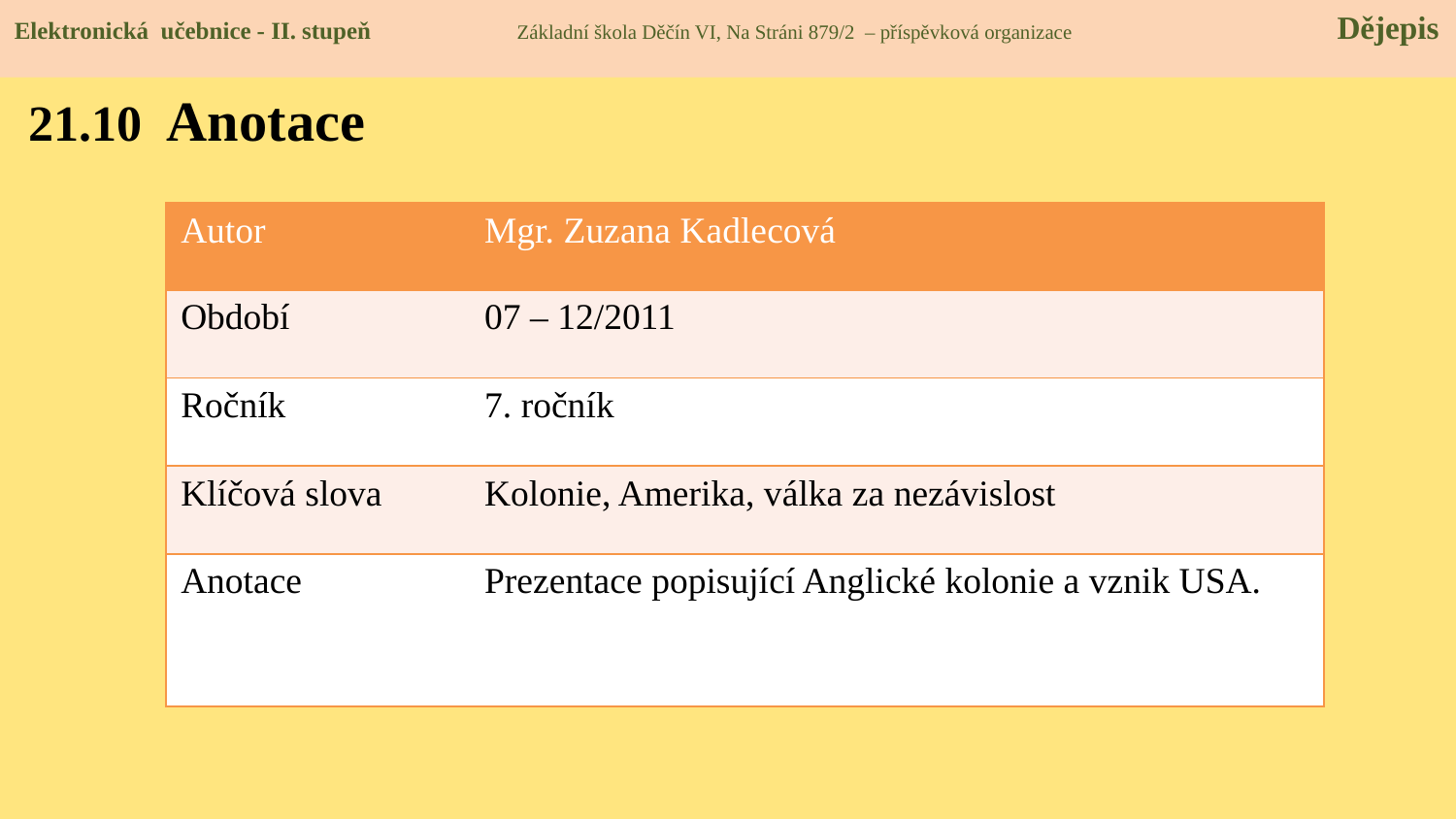

Elektronická  učebnice - II. stupeň                        Základní škola Děčín VI, Na Stráni 879/2  – příspěvková organizace                                                    Dějepis

 21.10  Anotace
| Autor | Mgr. Zuzana Kadlecová |
| --- | --- |
| Období | 07 – 12/2011 |
| Ročník | 7. ročník |
| Klíčová slova | Kolonie, Amerika, válka za nezávislost |
| Anotace | Prezentace popisující Anglické kolonie a vznik USA. |